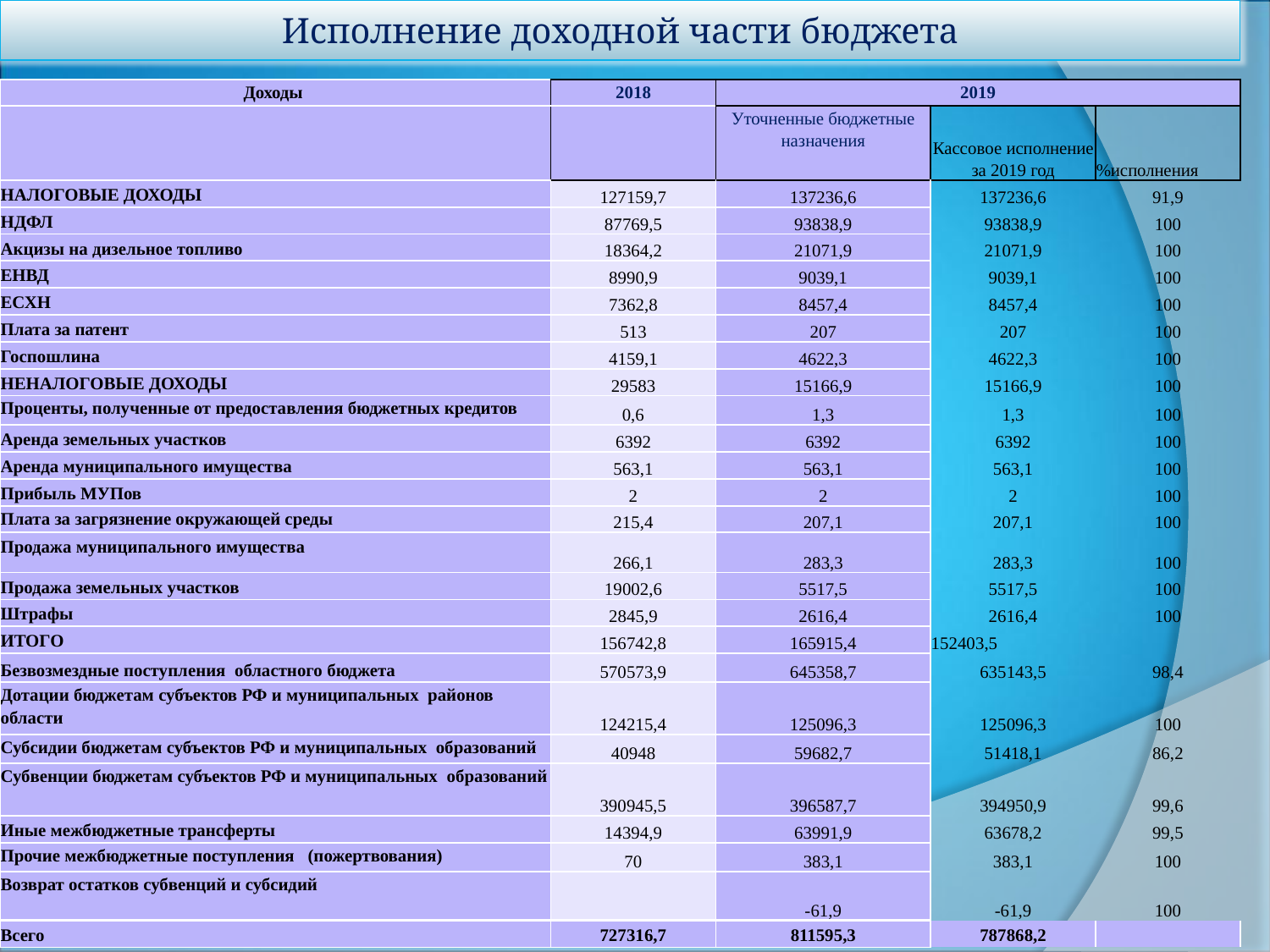

Исполнение доходной части бюджета
| Доходы | 2018 | 2019 |  |  |
| --- | --- | --- | --- | --- |
|  |  | Уточненные бюджетные назначения | Кассовое исполнение за 2019 год | %исполнения |
| НАЛОГОВЫЕ ДОХОДЫ | 127159,7 | 137236,6 | 137236,6 | 91,9 |
| НДФЛ | 87769,5 | 93838,9 | 93838,9 | 100 |
| Акцизы на дизельное топливо | 18364,2 | 21071,9 | 21071,9 | 100 |
| ЕНВД | 8990,9 | 9039,1 | 9039,1 | 100 |
| ЕСХН | 7362,8 | 8457,4 | 8457,4 | 100 |
| Плата за патент | 513 | 207 | 207 | 100 |
| Госпошлина | 4159,1 | 4622,3 | 4622,3 | 100 |
| НЕНАЛОГОВЫЕ ДОХОДЫ | 29583 | 15166,9 | 15166,9 | 100 |
| Проценты, полученные от предоставления бюджетных кредитов | 0,6 | 1,3 | 1,3 | 100 |
| Аренда земельных участков | 6392 | 6392 | 6392 | 100 |
| Аренда муниципального имущества | 563,1 | 563,1 | 563,1 | 100 |
| Прибыль МУПов | 2 | 2 | 2 | 100 |
| Плата за загрязнение окружающей среды | 215,4 | 207,1 | 207,1 | 100 |
| Продажа муниципального имущества | 266,1 | 283,3 | 283,3 | 100 |
| Продажа земельных участков | 19002,6 | 5517,5 | 5517,5 | 100 |
| Штрафы | 2845,9 | 2616,4 | 2616,4 | 100 |
| ИТОГО | 156742,8 | 165915,4 | 152403,5 |  |
| Безвозмездные поступления областного бюджета | 570573,9 | 645358,7 | 635143,5 | 98,4 |
| Дотации бюджетам субъектов РФ и муниципальных районов области | 124215,4 | 125096,3 | 125096,3 | 100 |
| Субсидии бюджетам субъектов РФ и муниципальных образований | 40948 | 59682,7 | 51418,1 | 86,2 |
| Субвенции бюджетам субъектов РФ и муниципальных образований | 390945,5 | 396587,7 | 394950,9 | 99,6 |
| Иные межбюджетные трансферты | 14394,9 | 63991,9 | 63678,2 | 99,5 |
| Прочие межбюджетные поступления (пожертвования) | 70 | 383,1 | 383,1 | 100 |
| Возврат остатков субвенций и субсидий |  | -61,9 | -61,9 | 100 |
| Всего | 727316,7 | 811595,3 | 787868,2 |  |